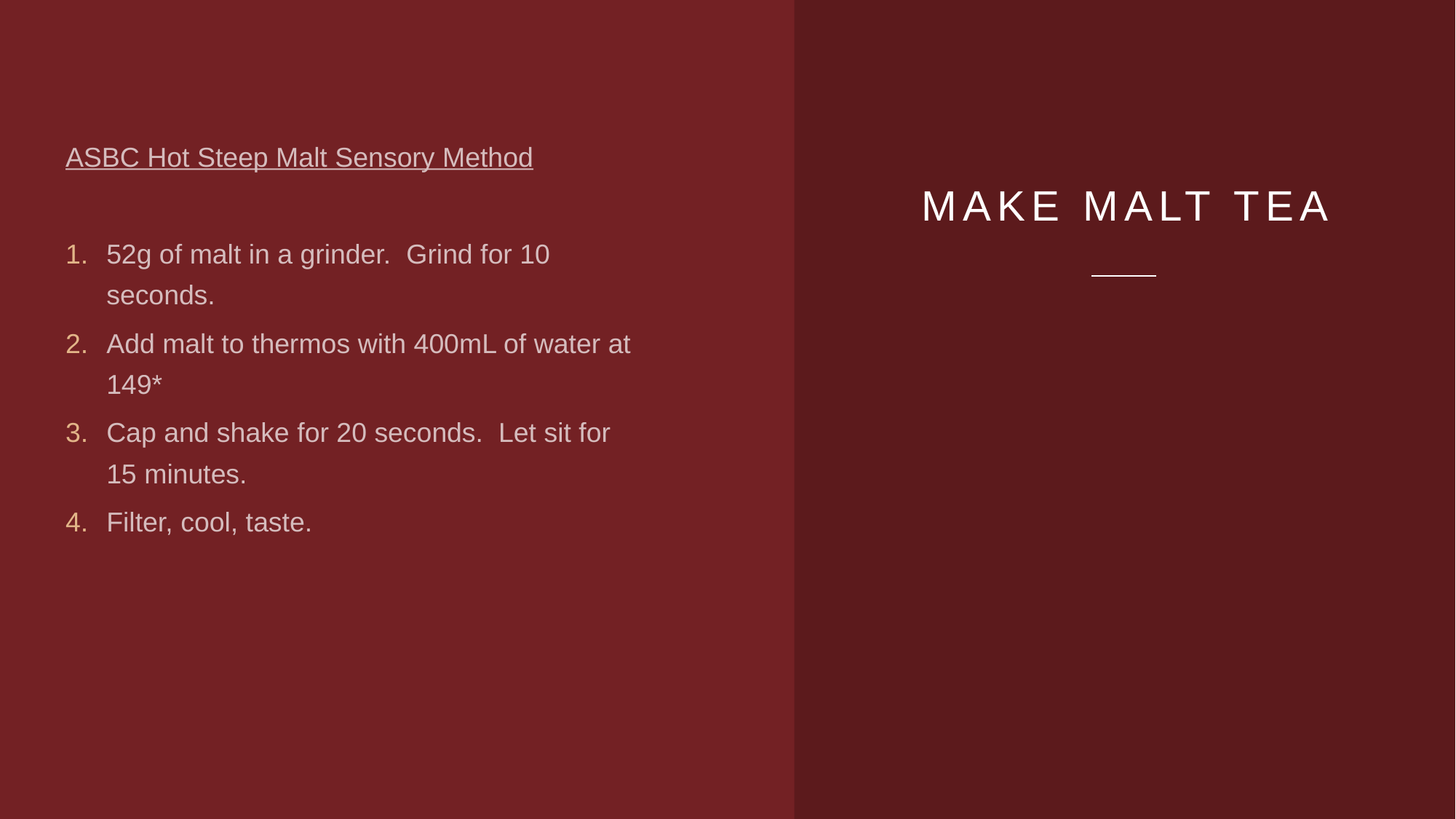

ASBC Hot Steep Malt Sensory Method

52g of malt in a grinder.  Grind for 10 seconds.
Add malt to thermos with 400mL of water at 149*
Cap and shake for 20 seconds.  Let sit for 15 minutes.
Filter, cool, taste.

# Make malt tea